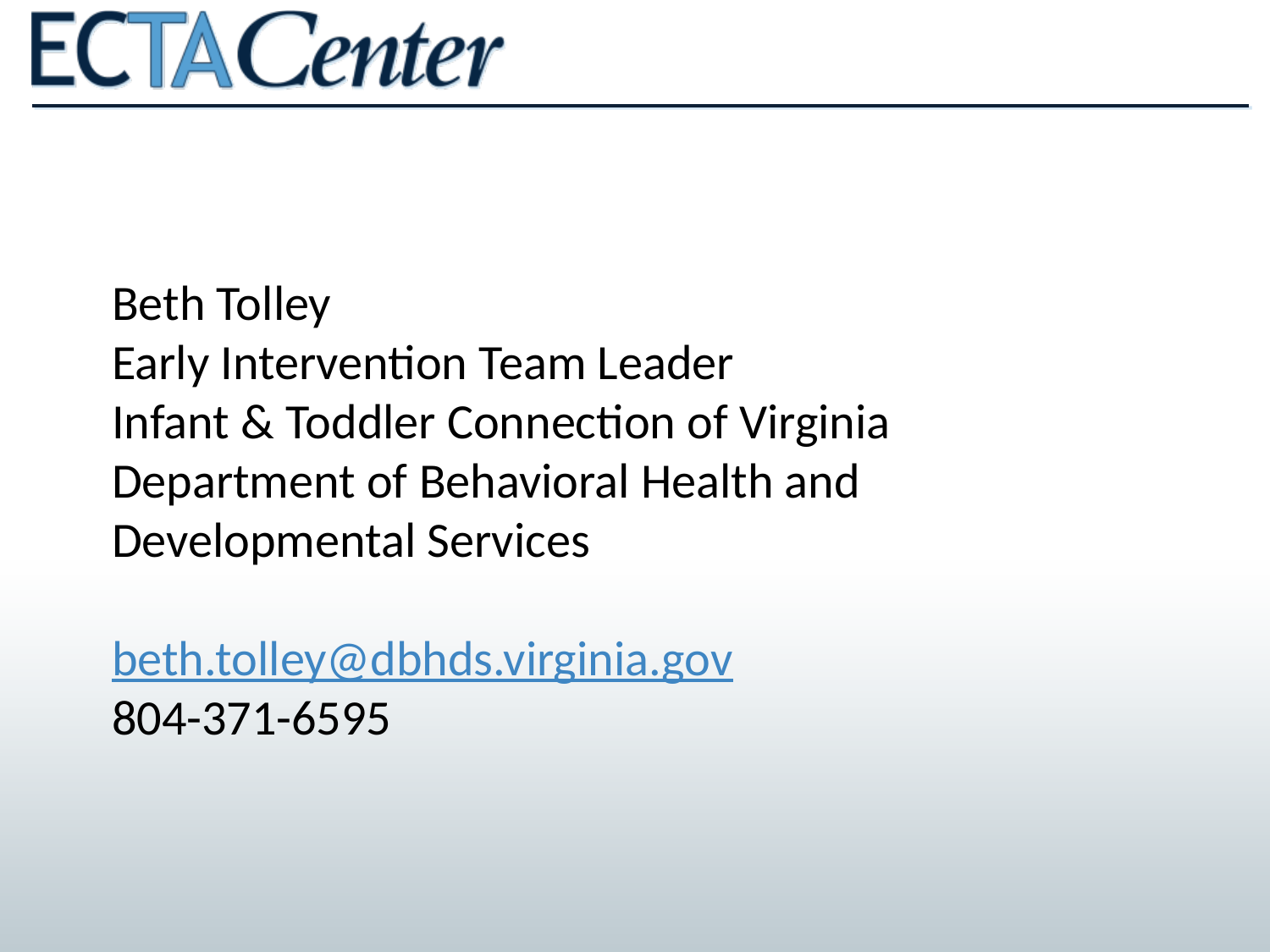

Beth Tolley
Early Intervention Team Leader
Infant & Toddler Connection of Virginia
Department of Behavioral Health and
Developmental Services

beth.tolley@dbhds.virginia.gov
804-371-6595